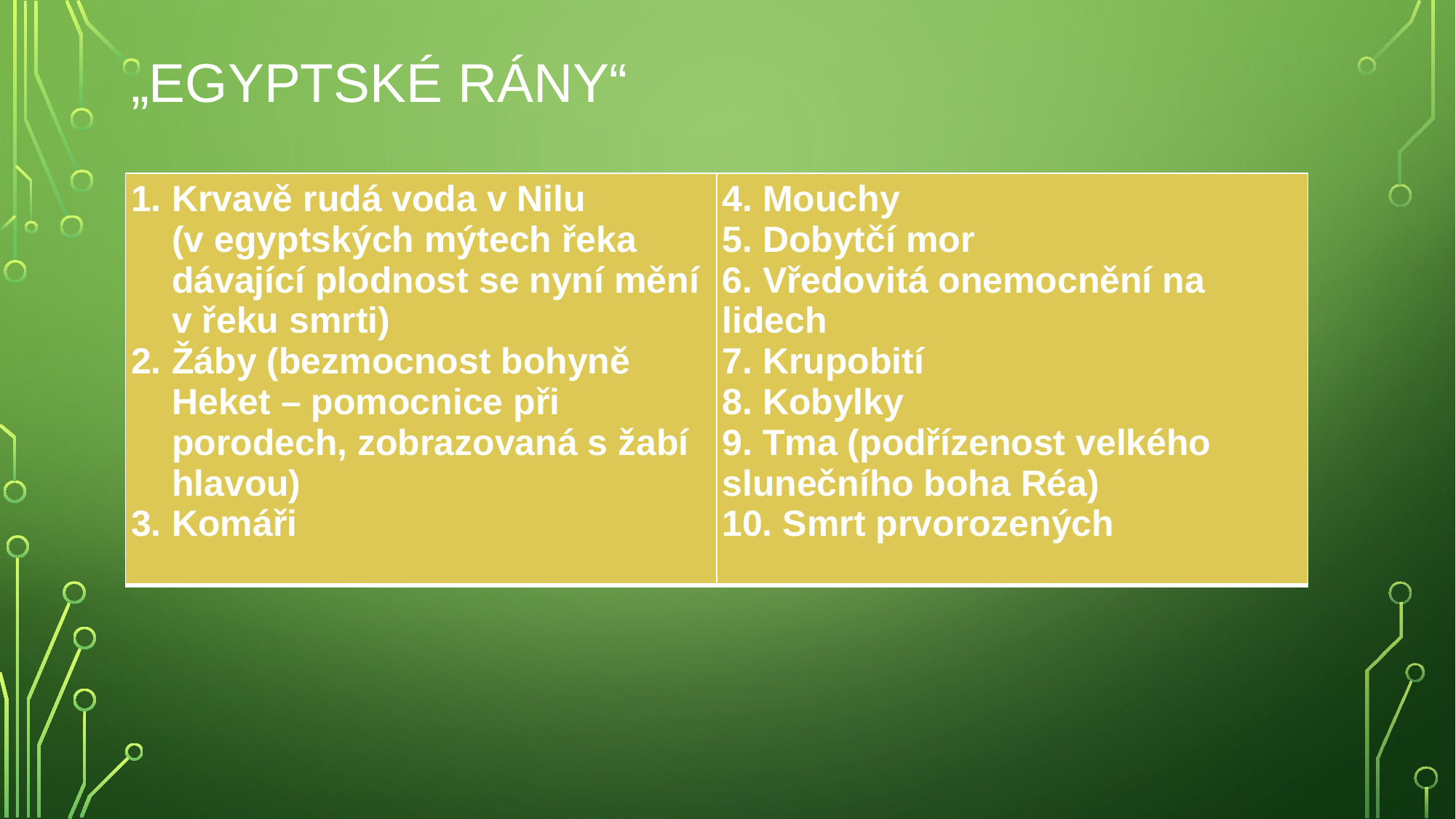

# „egyptské rány“
| Krvavě rudá voda v Nilu (v egyptských mýtech řeka dávající plodnost se nyní mění v řeku smrti) Žáby (bezmocnost bohyně Heket – pomocnice při porodech, zobrazovaná s žabí hlavou) Komáři | 4. Mouchy 5. Dobytčí mor 6. Vředovitá onemocnění na lidech 7. Krupobití 8. Kobylky 9. Tma (podřízenost velkého slunečního boha Réa) 10. Smrt prvorozených |
| --- | --- |